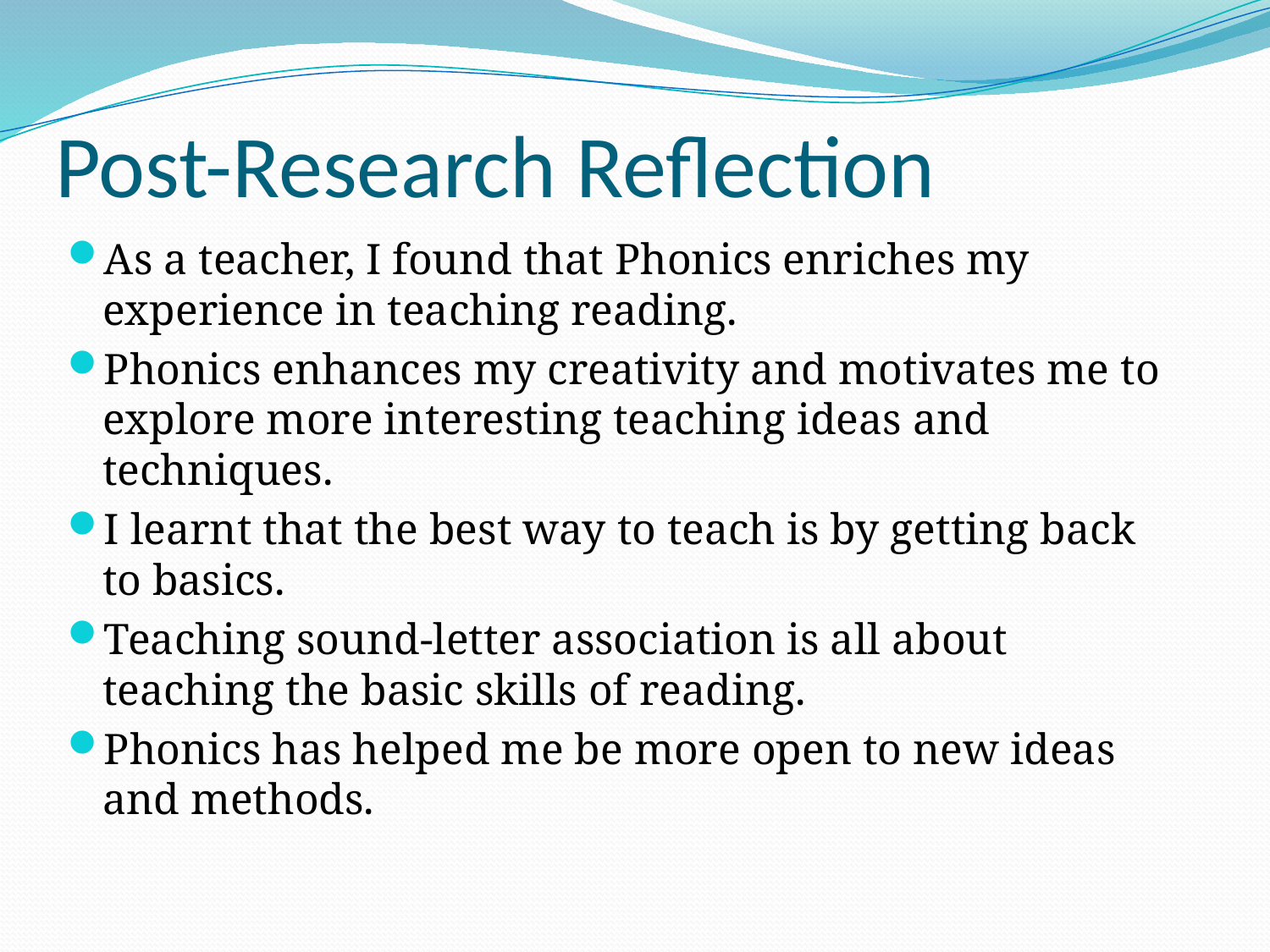

# Post-Research Reflection
As a teacher, I found that Phonics enriches my experience in teaching reading.
Phonics enhances my creativity and motivates me to explore more interesting teaching ideas and techniques.
I learnt that the best way to teach is by getting back to basics.
Teaching sound-letter association is all about teaching the basic skills of reading.
Phonics has helped me be more open to new ideas and methods.